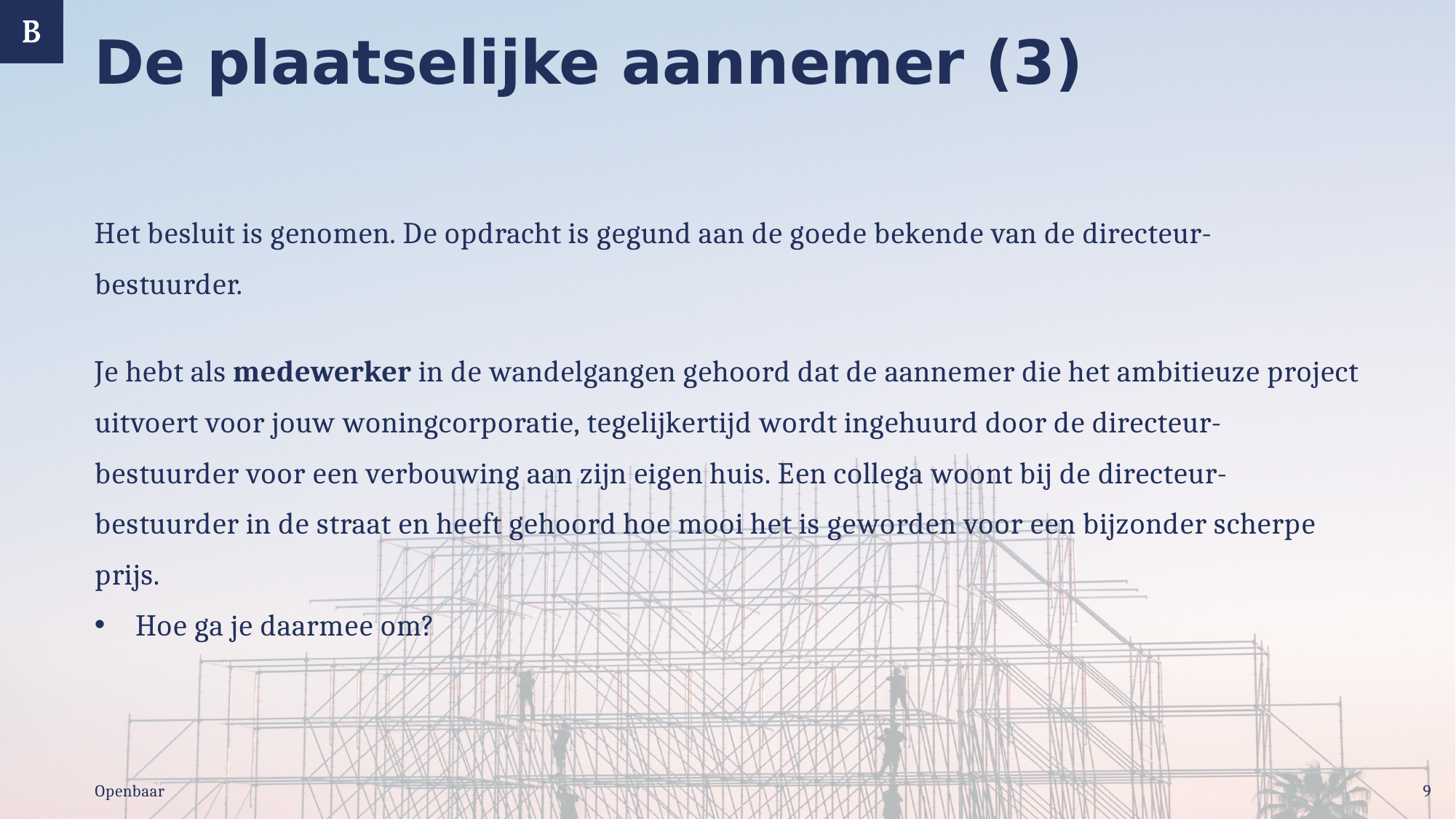

# De plaatselijke aannemer (3)

Het besluit is genomen. De opdracht is gegund aan de goede bekende van de directeur-bestuurder.
Je hebt als medewerker in de wandelgangen gehoord dat de aannemer die het ambitieuze project uitvoert voor jouw woningcorporatie, tegelijkertijd wordt ingehuurd door de directeur-bestuurder voor een verbouwing aan zijn eigen huis. Een collega woont bij de directeur-bestuurder in de straat en heeft gehoord hoe mooi het is geworden voor een bijzonder scherpe prijs.
Hoe ga je daarmee om?

Openbaar
9